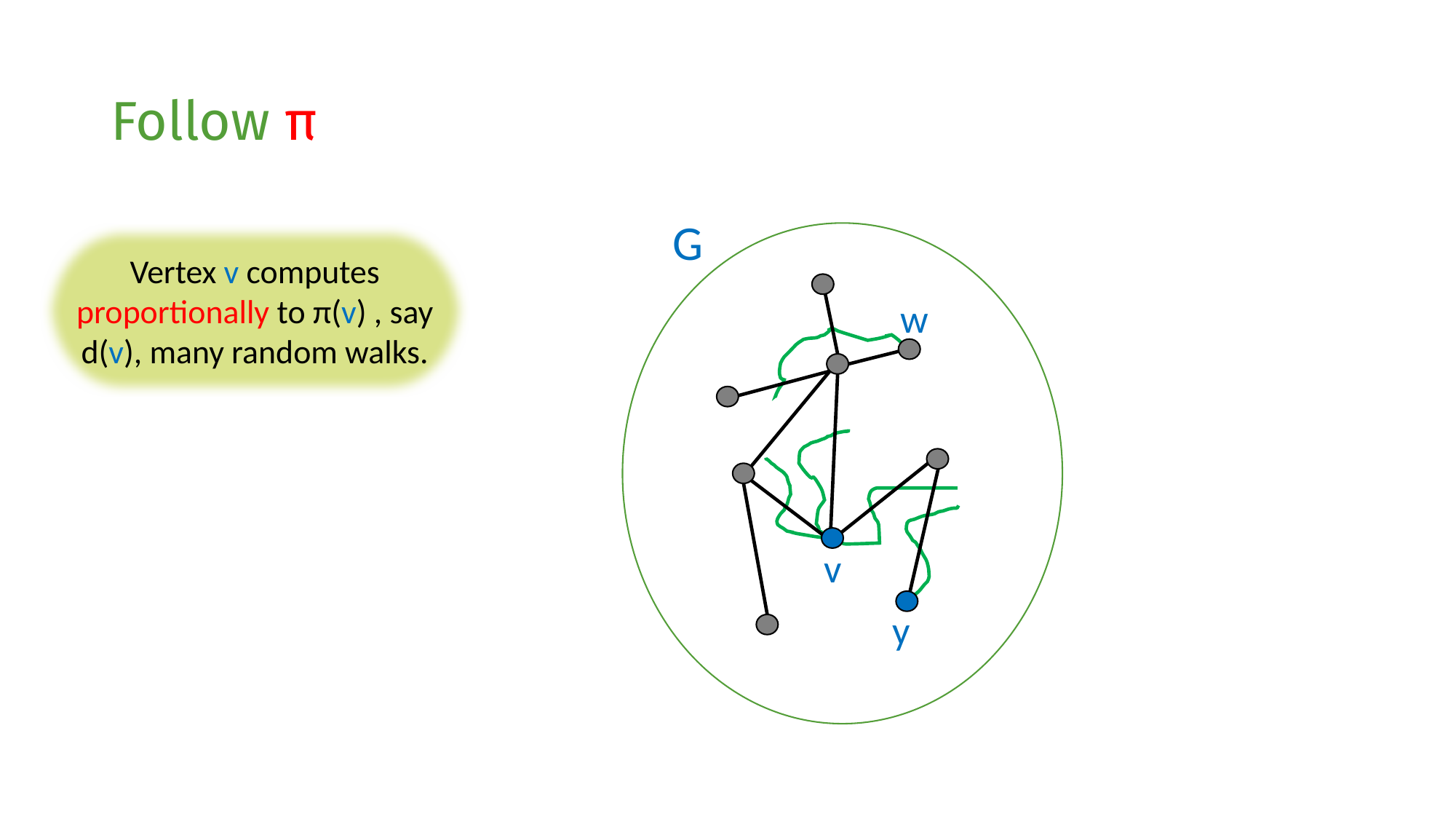

# Follow π
G
Vertex v computes proportionally to π(v) , say d(v), many random walks.

w

v

y